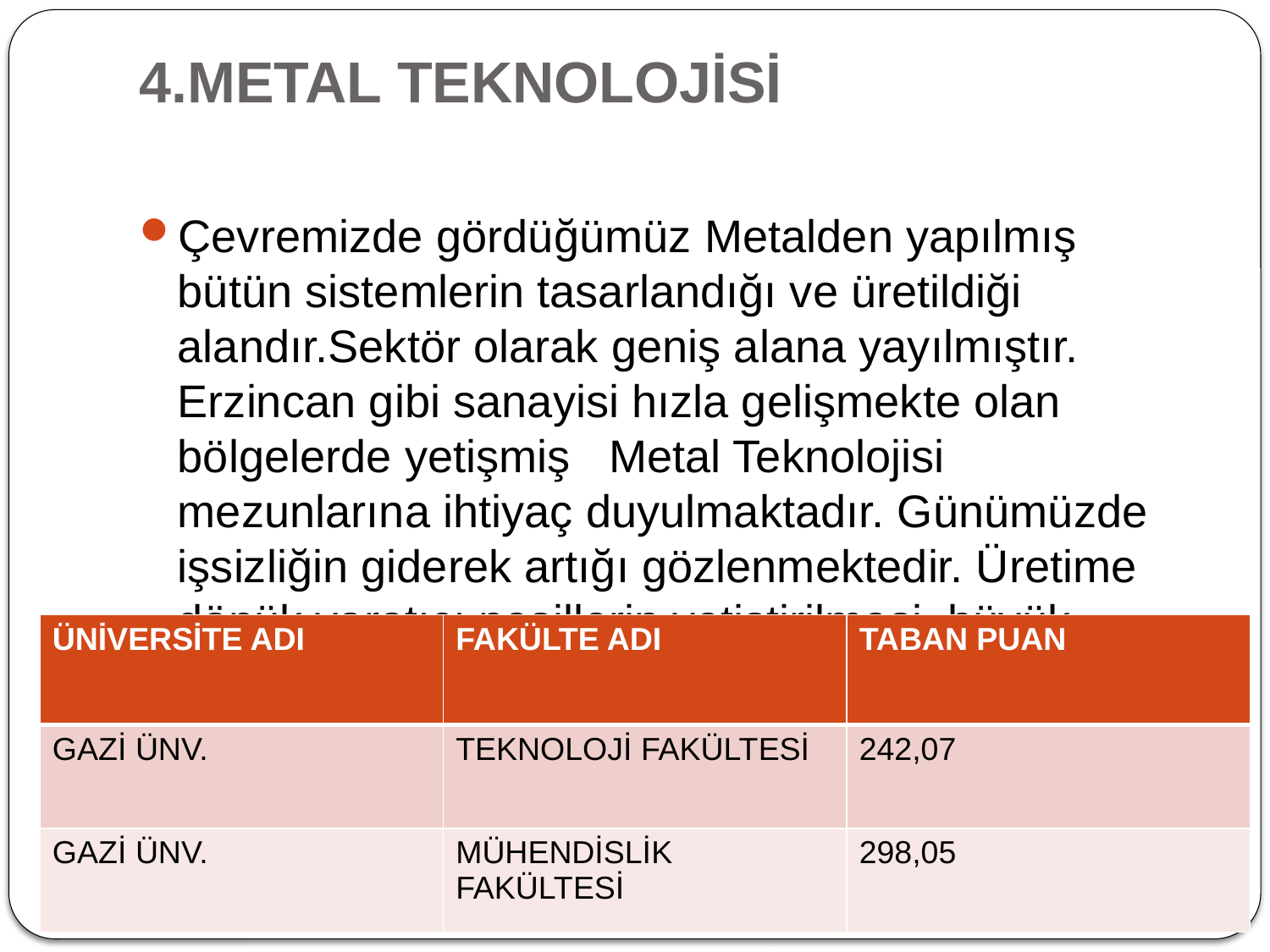

# 4.METAL TEKNOLOJİSİ
Çevremizde gördüğümüz Metalden yapılmış bütün sistemlerin tasarlandığı ve üretildiği alandır.Sektör olarak geniş alana yayılmıştır. Erzincan gibi sanayisi hızla gelişmekte olan bölgelerde yetişmiş   Metal Teknolojisi  mezunlarına ihtiyaç duyulmaktadır. Günümüzde işsizliğin giderek artığı gözlenmektedir. Üretime dönük,yaratıcı nesillerin yetiştirilmesi  büyük önem taşımaktadır.
| ÜNİVERSİTE ADI | FAKÜLTE ADI | TABAN PUAN |
| --- | --- | --- |
| GAZİ ÜNV. | TEKNOLOJİ FAKÜLTESİ | 242,07 |
| GAZİ ÜNV. | MÜHENDİSLİK FAKÜLTESİ | 298,05 |